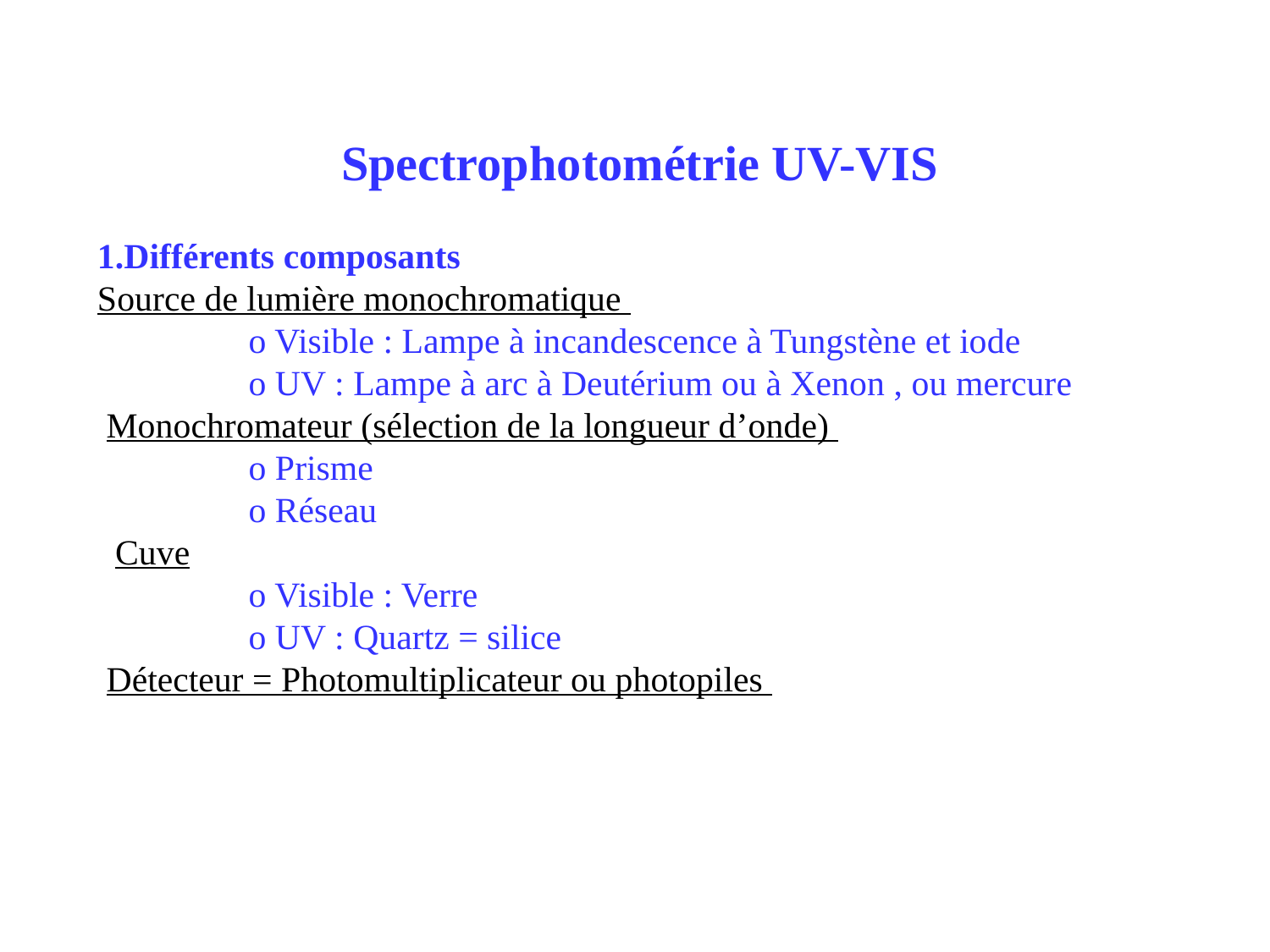

Spectrophotométrie UV-VIS
1.Différents composants
Source de lumière monochromatique
                 o Visible : Lampe à incandescence à Tungstène et iode
                 o UV : Lampe à arc à Deutérium ou à Xenon , ou mercure
 Monochromateur (sélection de la longueur d’onde)
                 o Prisme
                 o Réseau
  Cuve
                 o Visible : Verre
                 o UV : Quartz = silice
 Détecteur = Photomultiplicateur ou photopiles